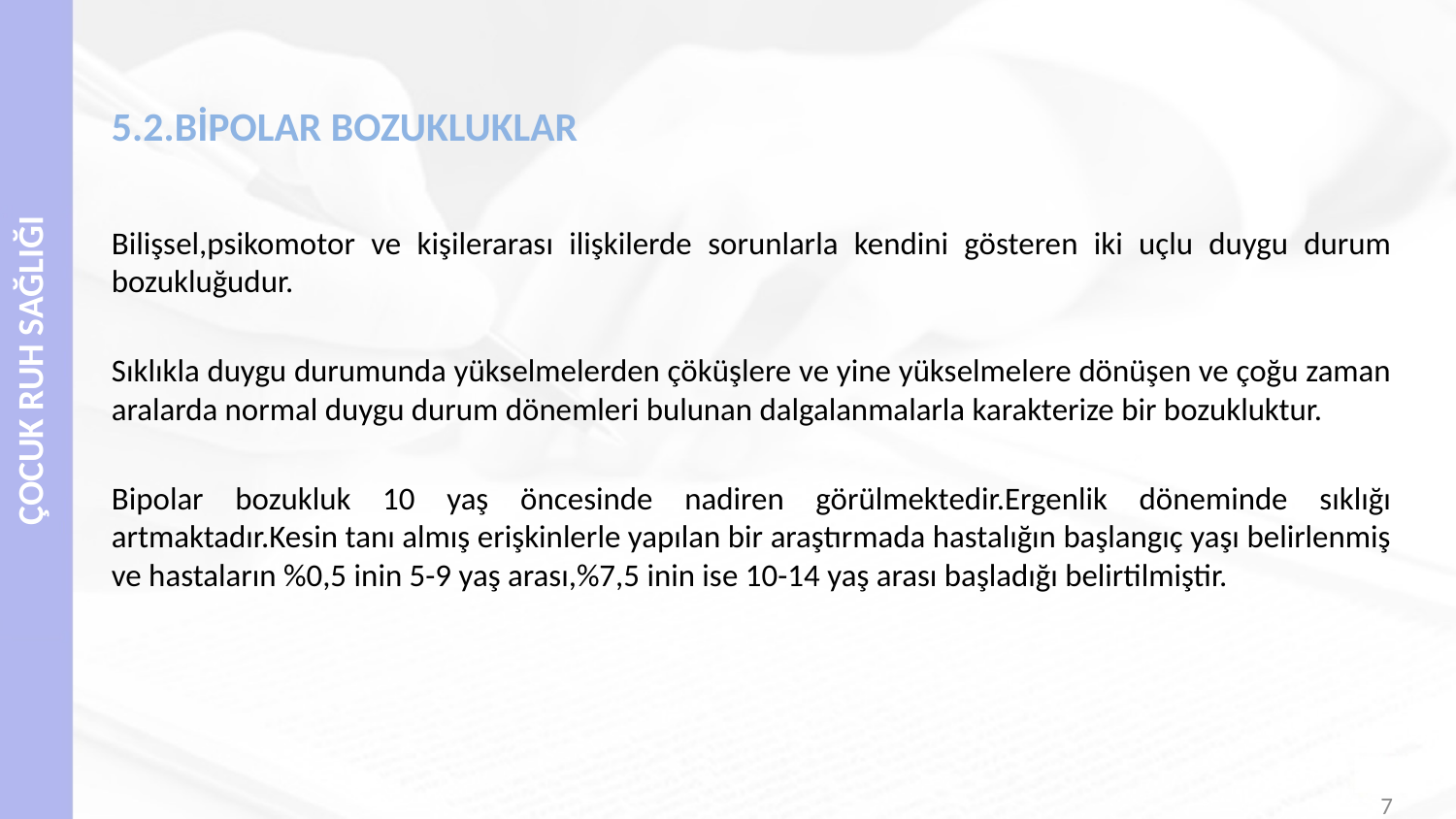

# 5.2.BİPOLAR BOZUKLUKLAR
Bilişsel,psikomotor ve kişilerarası ilişkilerde sorunlarla kendini gösteren iki uçlu duygu durum bozukluğudur.

Sıklıkla duygu durumunda yükselmelerden çöküşlere ve yine yükselmelere dönüşen ve çoğu zaman aralarda normal duygu durum dönemleri bulunan dalgalanmalarla karakterize bir bozukluktur.

Bipolar bozukluk 10 yaş öncesinde nadiren görülmektedir.Ergenlik döneminde sıklığı artmaktadır.Kesin tanı almış erişkinlerle yapılan bir araştırmada hastalığın başlangıç yaşı belirlenmiş ve hastaların %0,5 inin 5-9 yaş arası,%7,5 inin ise 10-14 yaş arası başladığı belirtilmiştir.